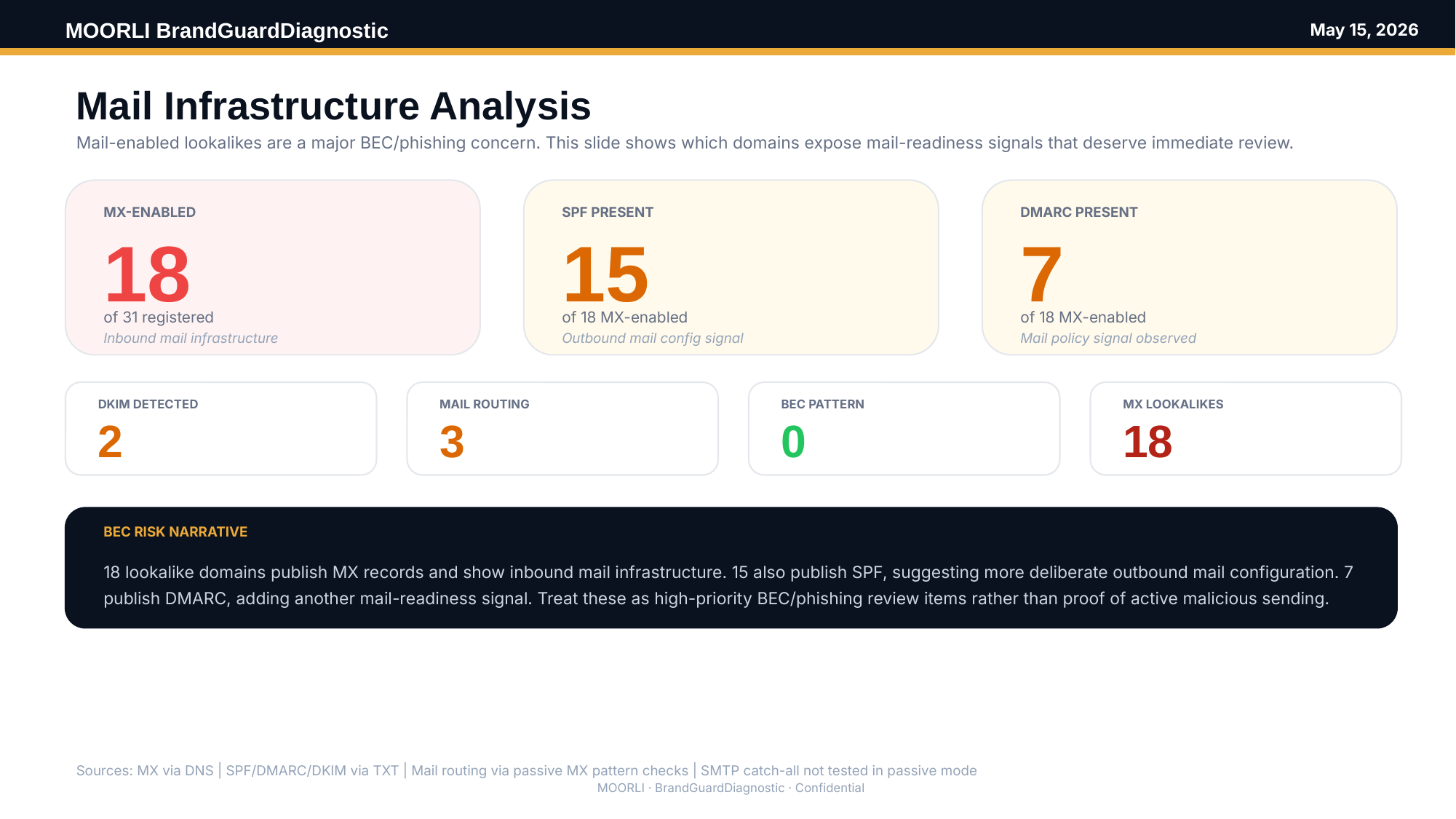

MOORLI BrandGuardDiagnostic
May 15, 2026

Mail Infrastructure Analysis
Mail-enabled lookalikes are a major BEC/phishing concern. This slide shows which domains expose mail-readiness signals that deserve immediate review.

MX-ENABLED
SPF PRESENT
DMARC PRESENT
18
15
7
of 31 registered
of 18 MX-enabled
of 18 MX-enabled
Inbound mail infrastructure
Outbound mail config signal
Mail policy signal observed

DKIM DETECTED
MAIL ROUTING
BEC PATTERN
MX LOOKALIKES
2
3
0
18

BEC RISK NARRATIVE
18 lookalike domains publish MX records and show inbound mail infrastructure. 15 also publish SPF, suggesting more deliberate outbound mail configuration. 7 publish DMARC, adding another mail-readiness signal. Treat these as high-priority BEC/phishing review items rather than proof of active malicious sending.
Sources: MX via DNS | SPF/DMARC/DKIM via TXT | Mail routing via passive MX pattern checks | SMTP catch-all not tested in passive mode
MOORLI · BrandGuardDiagnostic · Confidential